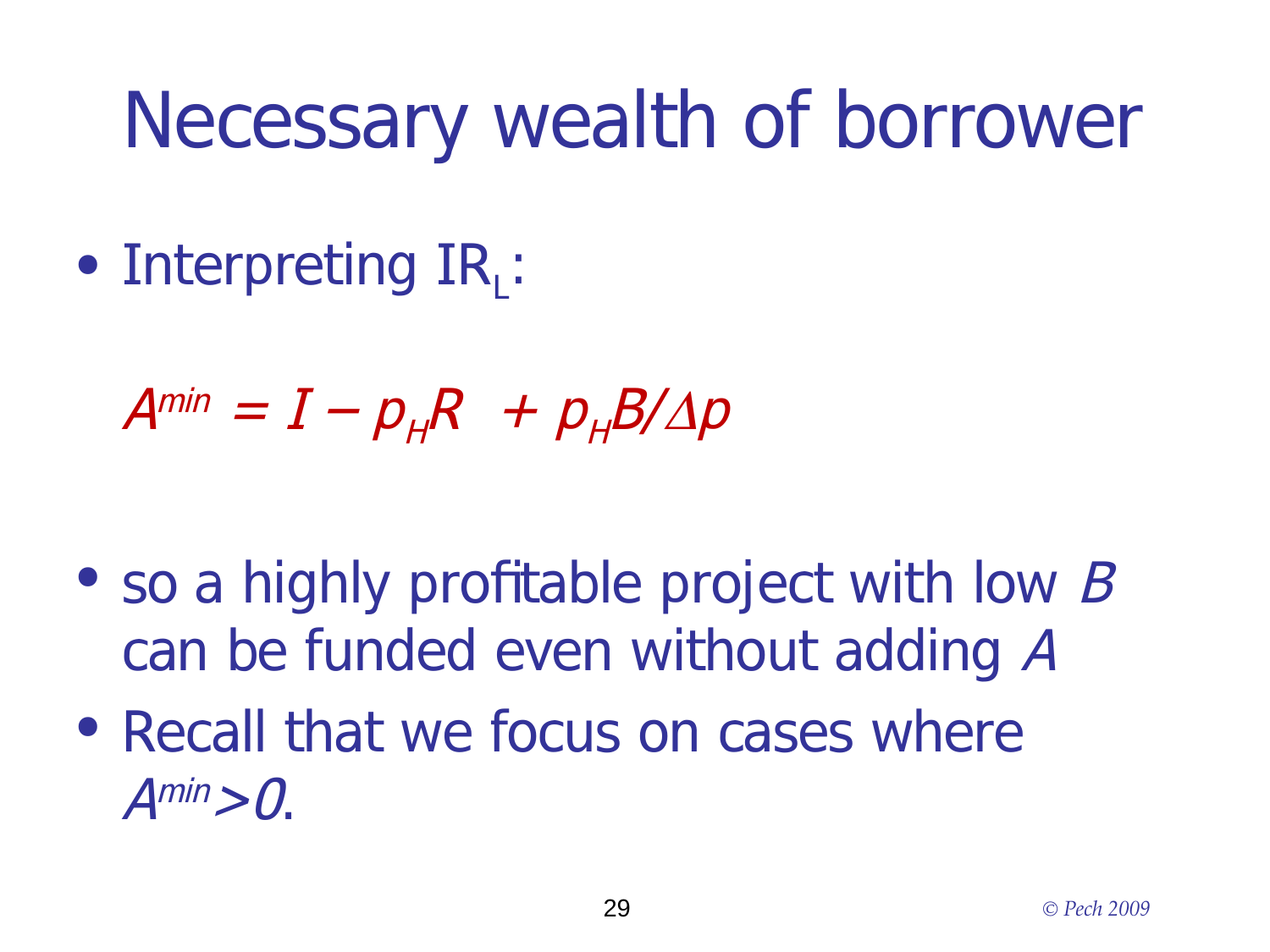

Necessary wealth of borrower
Interpreting IRL:
Amin = I – pHR  + pHB/Δp

so a highly profitable project with low B can be funded even without adding A
Recall that we focus on cases where Amin>0.
29